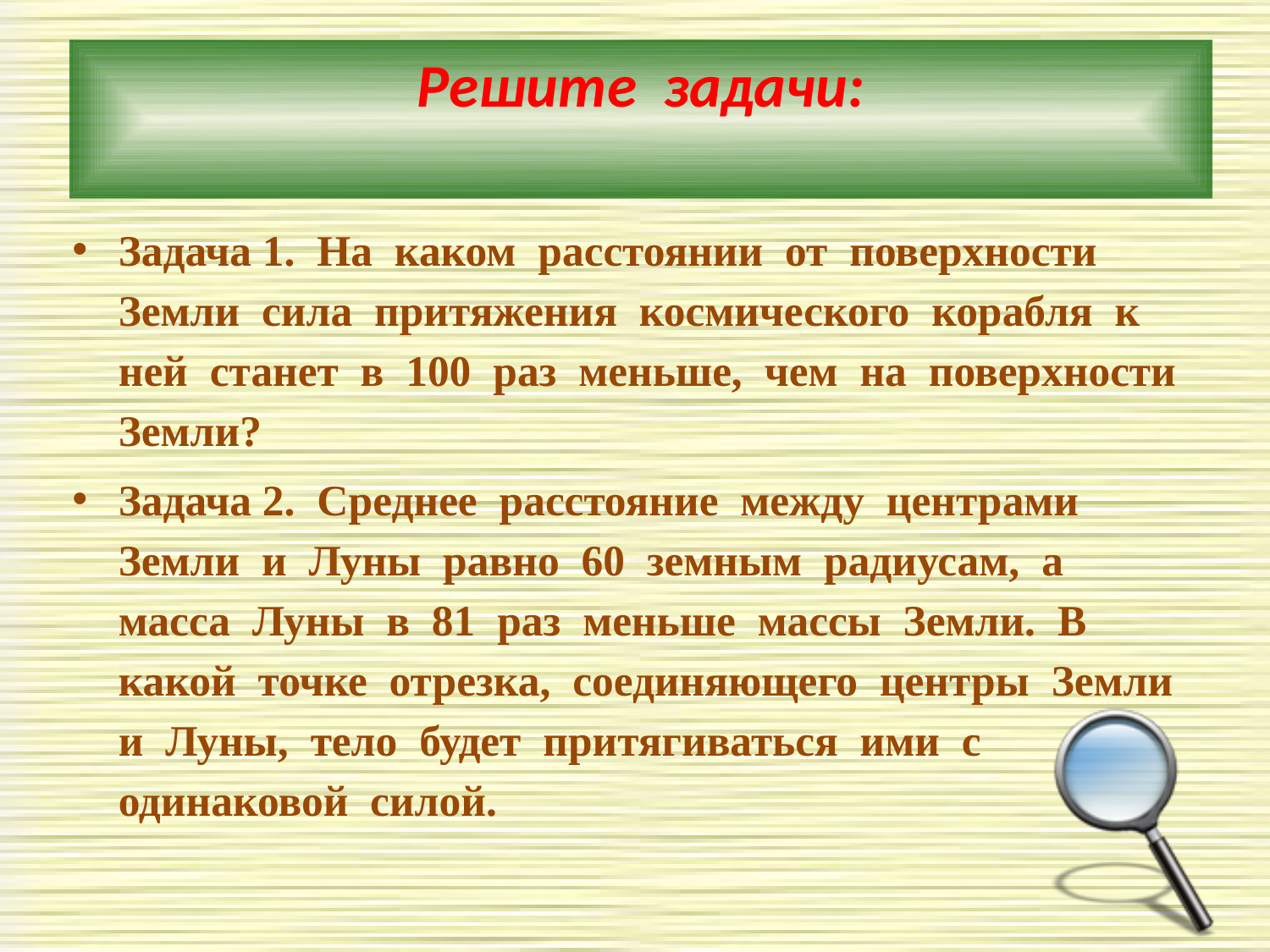

# Решите  задачи:
Задача 1.  На  каком  расстоянии  от  поверхности  Земли  сила  притяжения  космического  корабля  к  ней  станет  в  100  раз  меньше,  чем  на  поверхности  Земли?
Задача 2.  Среднее  расстояние  между  центрами  Земли  и  Луны  равно  60  земным  радиусам,  а  масса  Луны  в  81  раз  меньше  массы  Земли.  В  какой  точке  отрезка,  соединяющего  центры  Земли  и  Луны,  тело  будет  притягиваться  ими  с  одинаковой  силой.